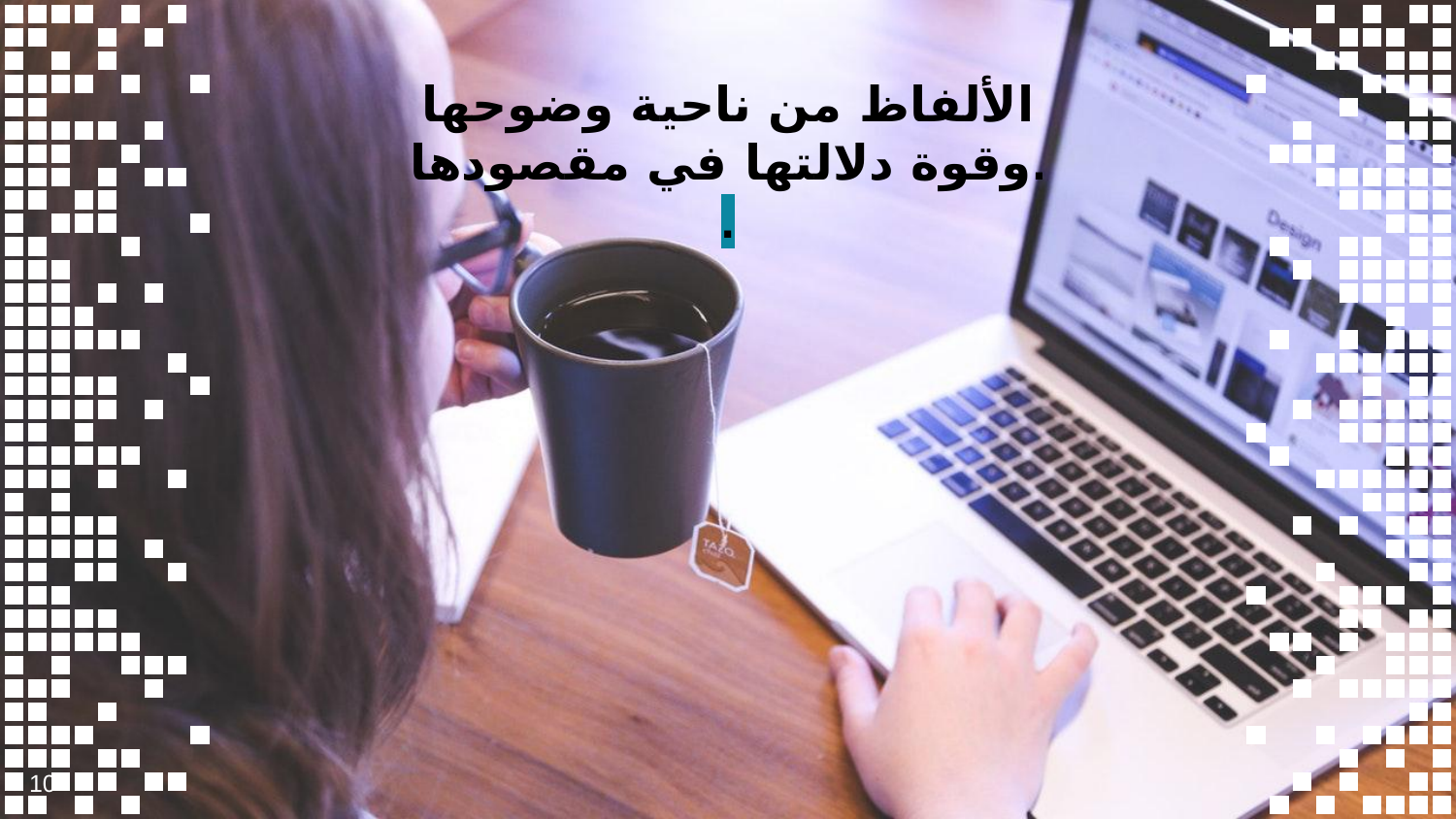

الألفاظ من ناحية وضوحها وقوة دلالتها في مقصودها.
.
10